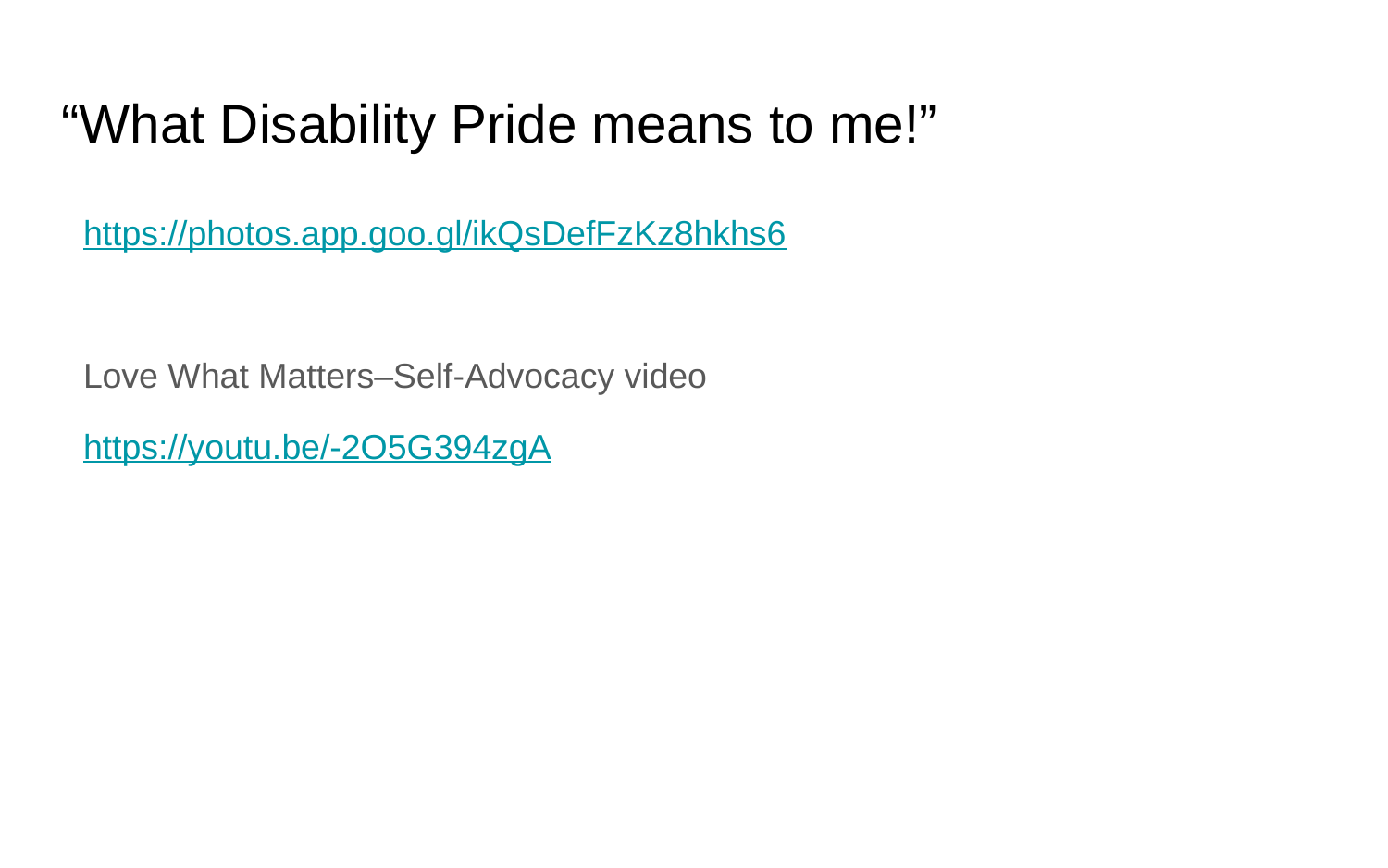

# “What Disability Pride means to me!”
https://photos.app.goo.gl/ikQsDefFzKz8hkhs6

Love What Matters–Self-Advocacy video
https://youtu.be/-2O5G394zgA